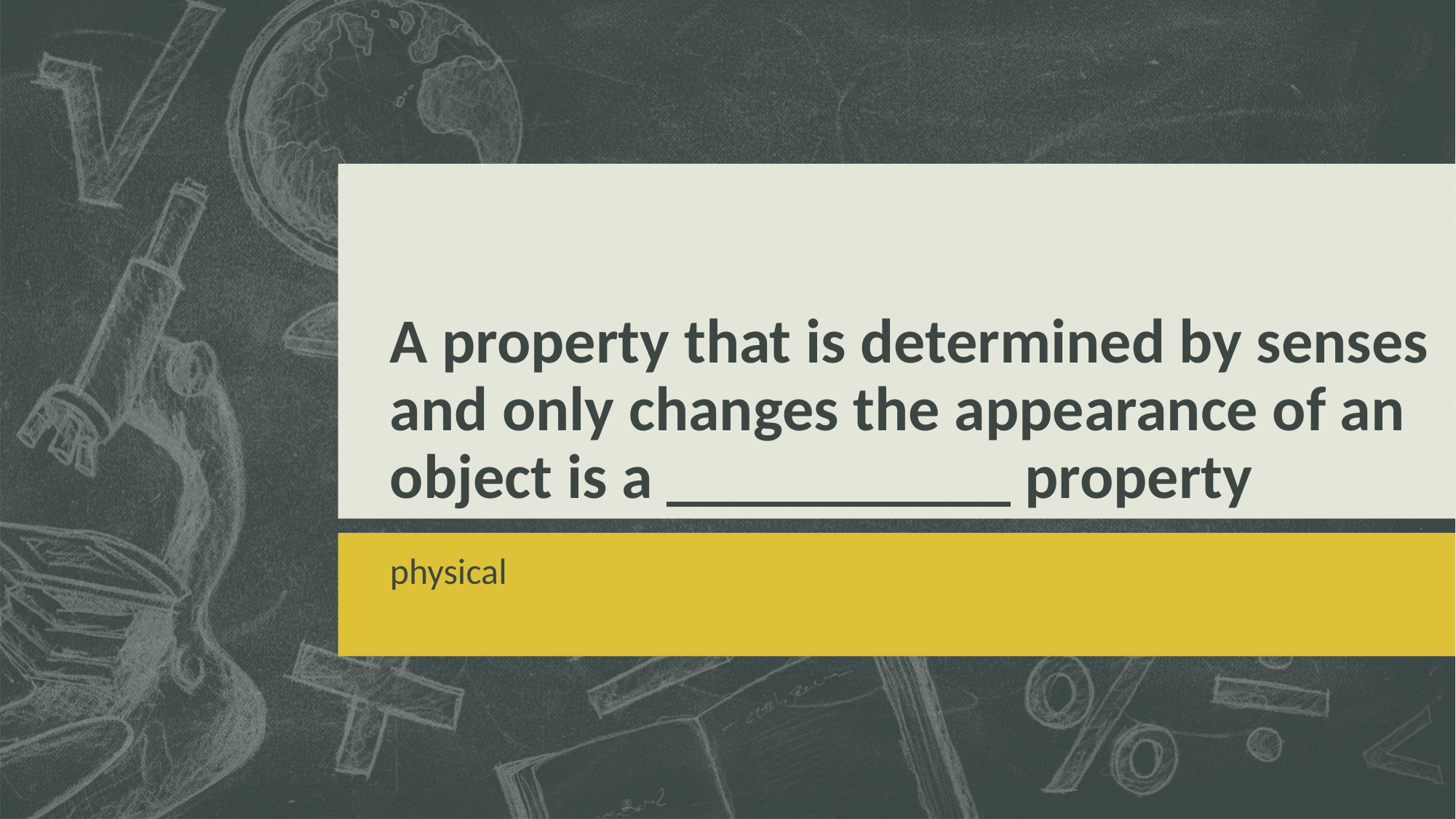

# A property that is determined by senses and only changes the appearance of an object is a ___________ property
physical